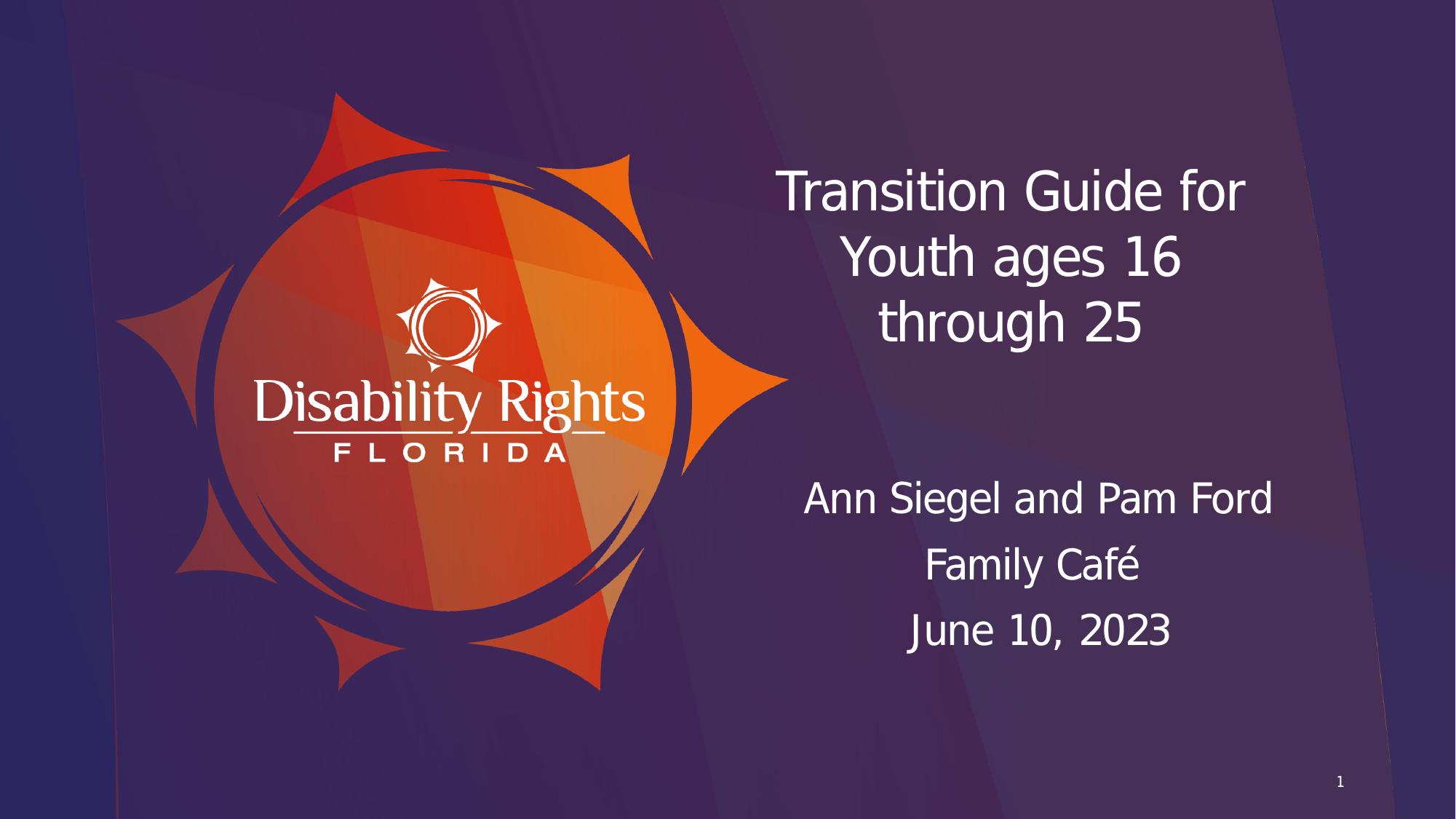

# Transition Guide for Youth ages 16 through 25

Ann Siegel and Pam Ford
Family Café
June 10, 2023
1